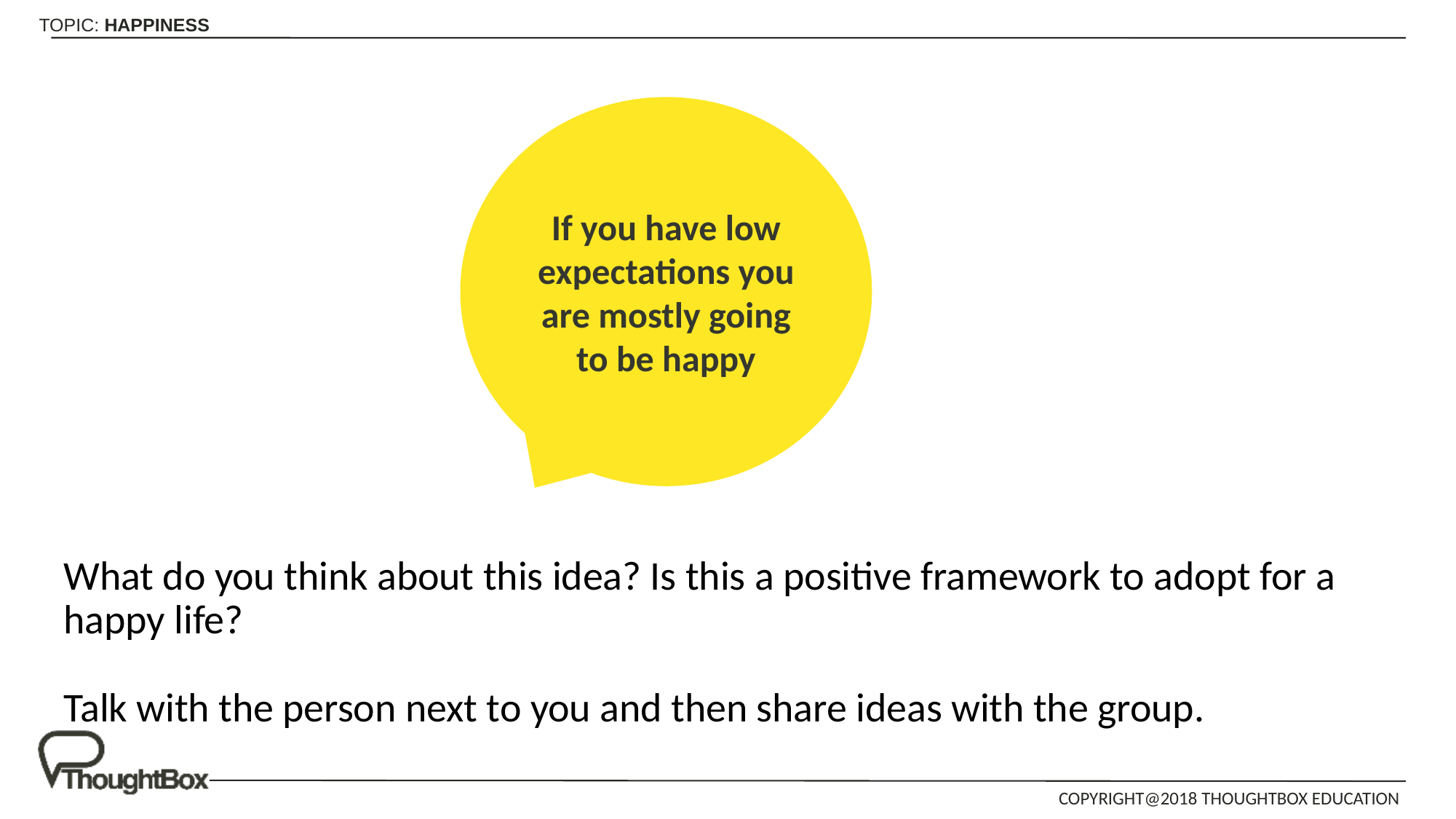

If you have low expectations you are mostly going to be happy

What do you think about this idea? Is this a positive framework to adopt for a happy life?
Talk with the person next to you and then share ideas with the group.